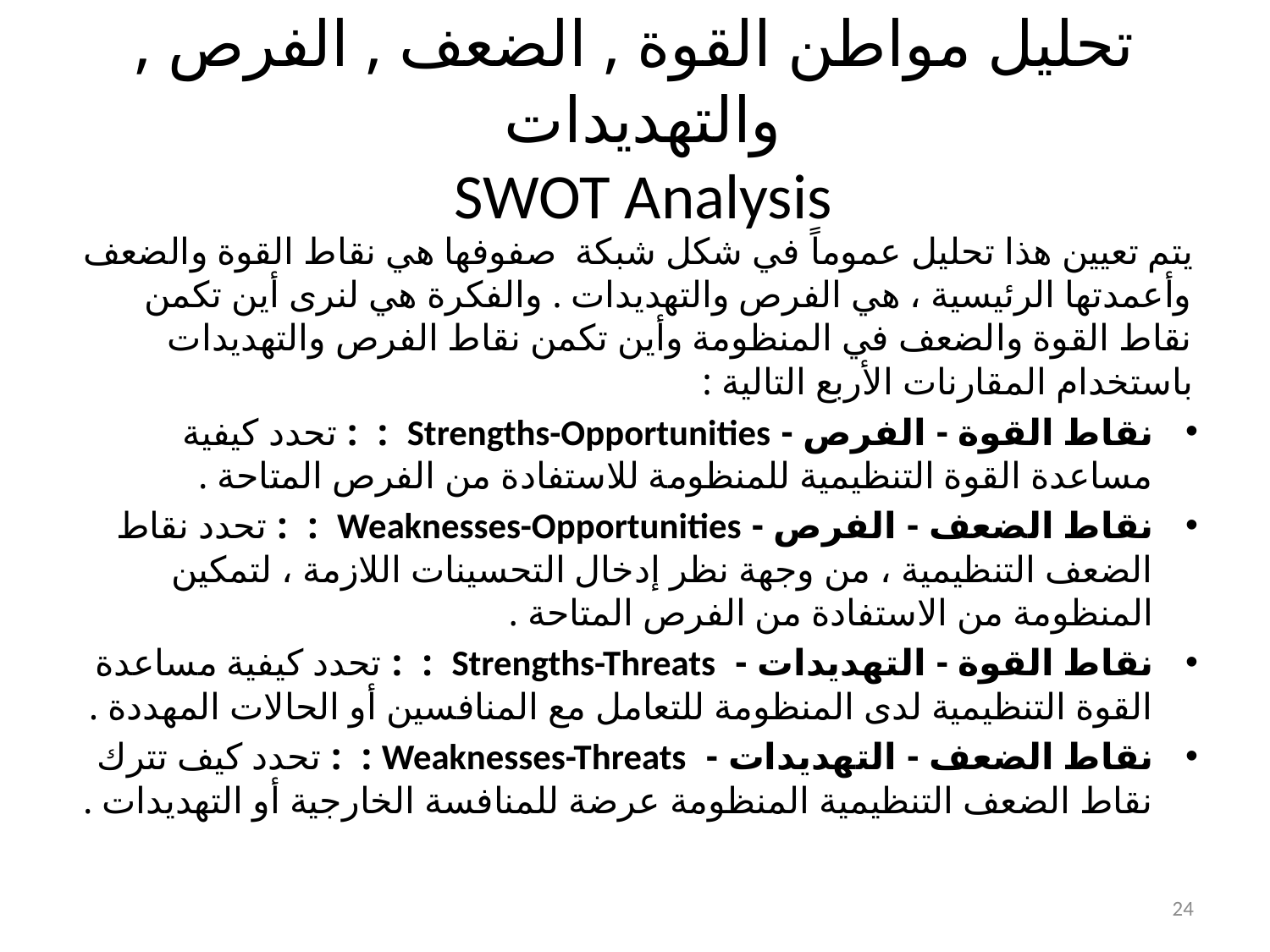

# تحليل مواطن القوة , الضعف , الفرص , والتهديدات SWOT Analysis
يتم تعيين هذا تحليل عموماً في شكل شبكة  صفوفها هي نقاط القوة والضعف وأعمدتها الرئيسية ، هي الفرص والتهديدات . والفكرة هي لنرى أين تكمن نقاط القوة والضعف في المنظومة وأين تكمن نقاط الفرص والتهديدات باستخدام المقارنات الأربع التالية :
نقاط القوة - الفرص - Strengths-Opportunities  :  : تحدد كيفية مساعدة القوة التنظيمية للمنظومة للاستفادة من الفرص المتاحة .
نقاط الضعف - الفرص - Weaknesses-Opportunities  :  : تحدد نقاط الضعف التنظيمية ، من وجهة نظر إدخال التحسينات اللازمة ، لتمكين المنظومة من الاستفادة من الفرص المتاحة .
نقاط القوة - التهديدات -  Strengths-Threats  :  : تحدد كيفية مساعدة القوة التنظيمية لدى المنظومة للتعامل مع المنافسين أو الحالات المهددة .
نقاط الضعف - التهديدات -  Weaknesses-Threats :  : تحدد كيف تترك نقاط الضعف التنظيمية المنظومة عرضة للمنافسة الخارجية أو التهديدات .

24